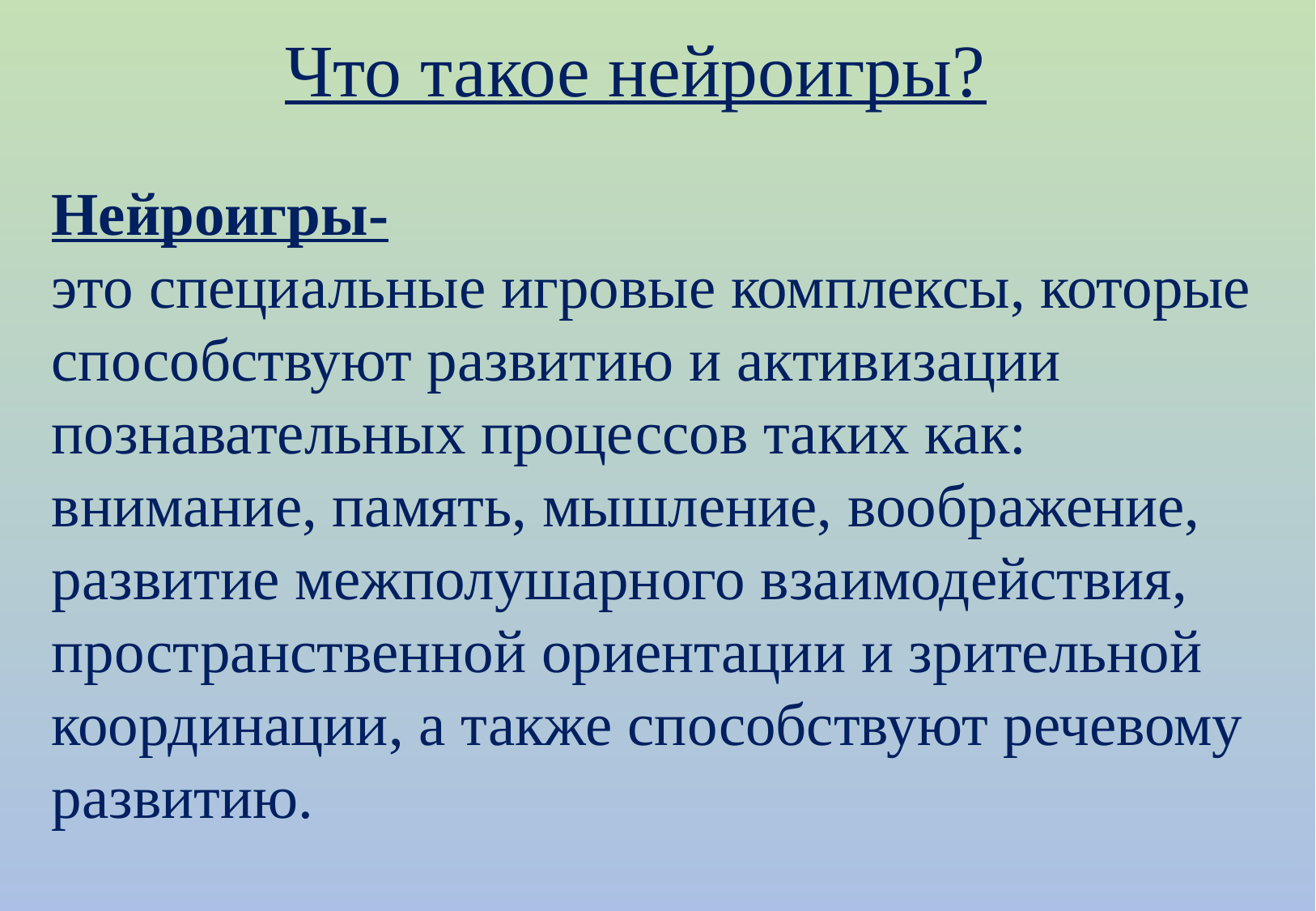

Что такое нейроигры?
Нейроигры-
это специальные игровые комплексы, которые способствуют развитию и активизации познавательных процессов таких как: внимание, память, мышление, воображение, развитие межполушарного взаимодействия, пространственной ориентации и зрительной координации, а также способствуют речевому развитию.